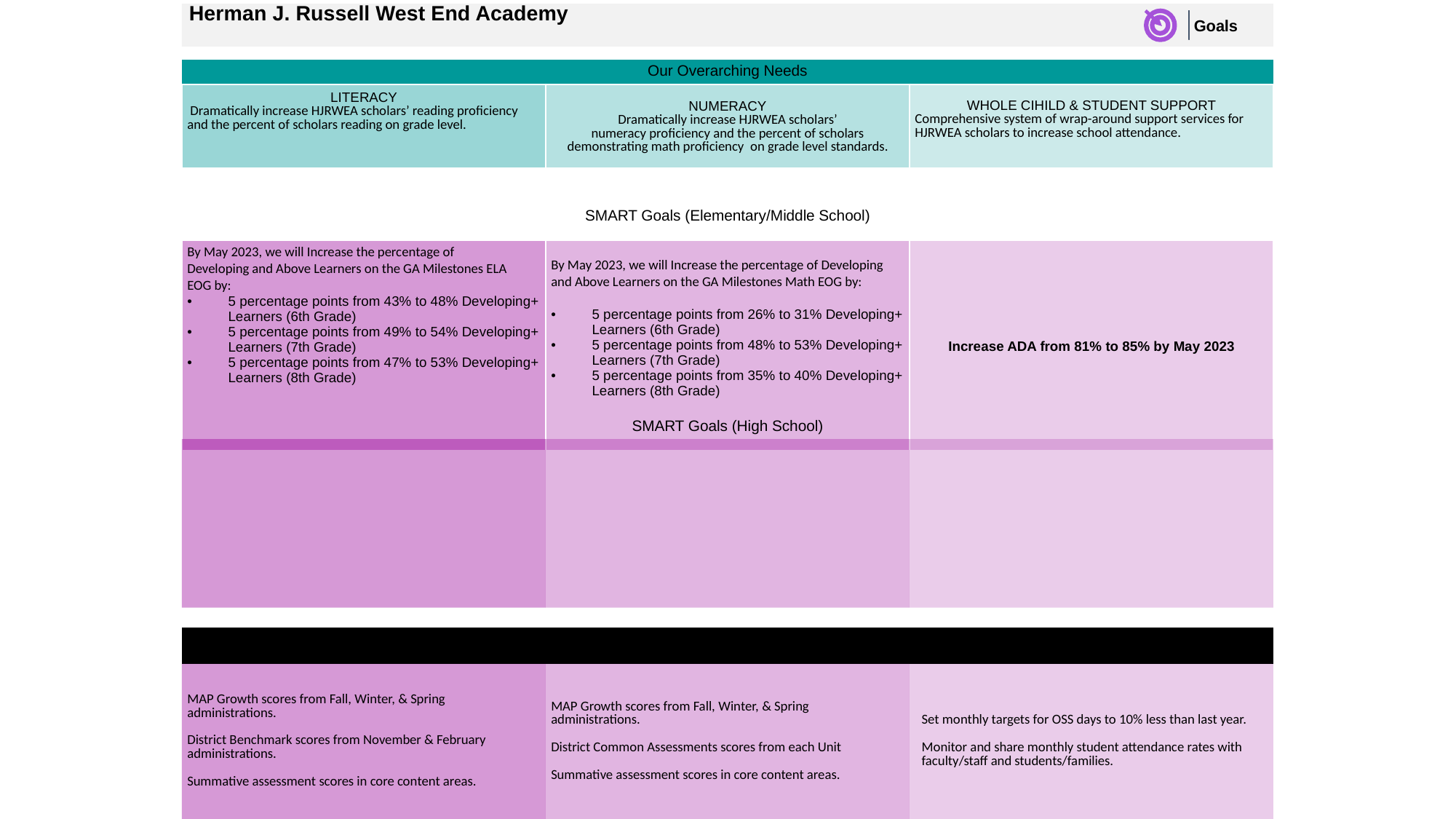

Herman J. Russell West End Academy

Goals

| Our Overarching Needs |  |  |
| --- | --- | --- |
| LITERACY  Dramatically increase HJRWEA scholars’ reading proficiency and the percent of scholars reading on grade level. | NUMERACY Dramatically increase HJRWEA scholars’ numeracy proficiency and the percent of scholars demonstrating math proficiency  on grade level standards. | WHOLE CIHILD & STUDENT SUPPORT Comprehensive system of wrap-around support services for HJRWEA scholars to increase school attendance. |
| SMART Goals (Elementary/Middle School) |  |  |
| --- | --- | --- |
| By May 2023, we will Increase the percentage of Developing and Above Learners on the GA Milestones ELA EOG by:  5 percentage points from 43% to 48% Developing+ Learners (6th Grade)  5 percentage points from 49% to 54% Developing+ Learners (7th Grade)  5 percentage points from 47% to 53% Developing+ Learners (8th Grade) | By May 2023, we will Increase the percentage of Developing and Above Learners on the GA Milestones Math EOG by:  5 percentage points from 26% to 31% Developing+ Learners (6th Grade)  5 percentage points from 48% to 53% Developing+ Learners (7th Grade)  5 percentage points from 35% to 40% Developing+ Learners (8th Grade) | Increase ADA from 81% to 85% by May 2023 |
| SMART Goals (High School) |  |  |
| --- | --- | --- |
|  |  |  |
| Progress Monitoring Measures |  |  |
| --- | --- | --- |
| MAP Growth scores from Fall, Winter, & Spring administrations.  District Benchmark scores from November & February administrations.  Summative assessment scores in core content areas. | MAP Growth scores from Fall, Winter, & Spring administrations.  District Common Assessments scores from each Unit Summative assessment scores in core content areas. | Set monthly targets for OSS days to 10% less than last year.  Monitor and share monthly student attendance rates with faculty/staff and students/families. |